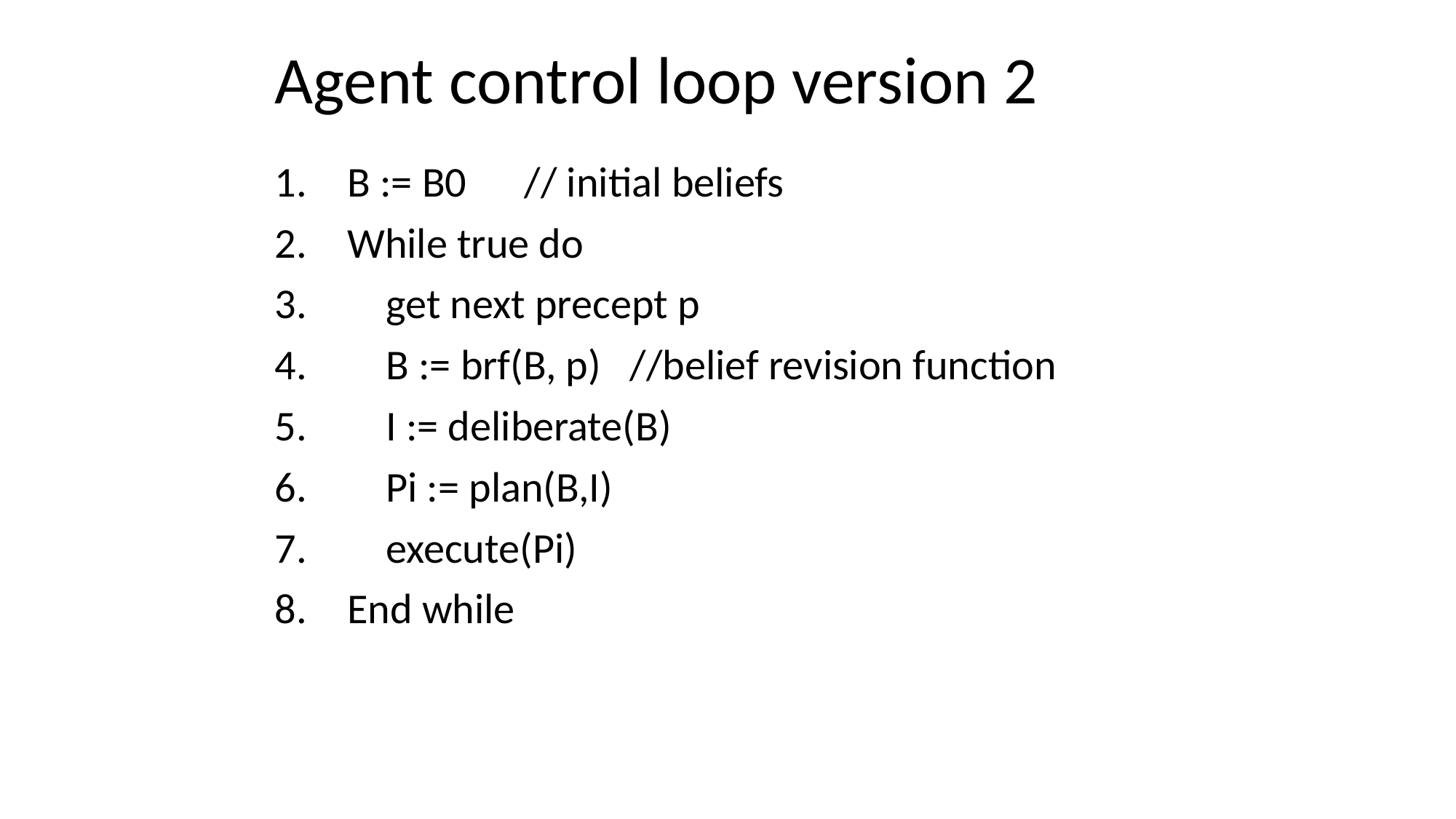

# Agent control loop version 2
B := B0      // initial beliefs
While true do
    get next precept p
    B := brf(B, p)   //belief revision function
    I := deliberate(B)
    Pi := plan(B,I)
    execute(Pi)
End while